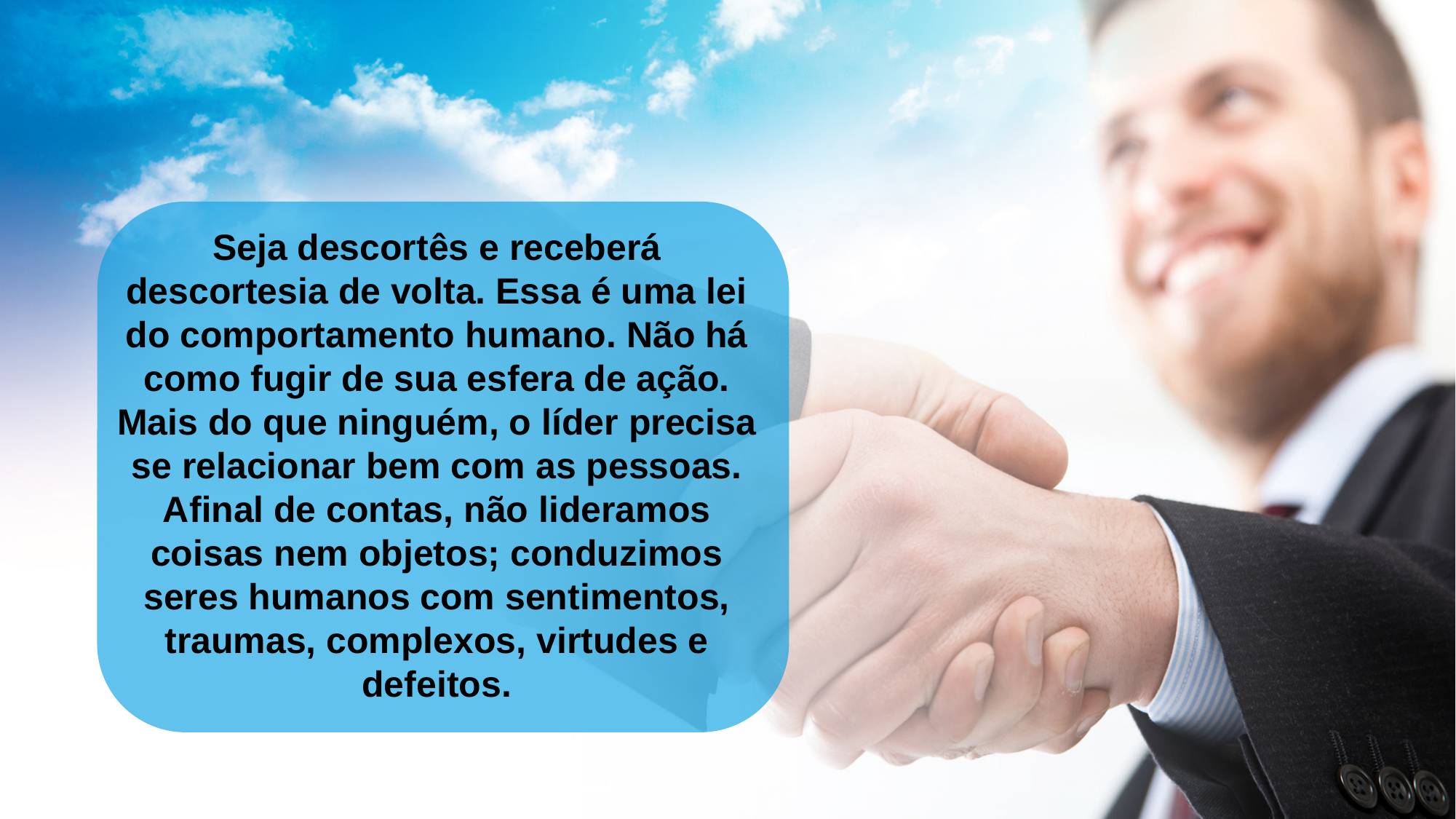

Seja descortês e receberá descortesia de volta. Essa é uma lei do comportamento humano. Não há como fugir de sua esfera de ação. Mais do que ninguém, o líder precisa se relacionar bem com as pessoas. Aﬁnal de contas, não lideramos coisas nem objetos; conduzimos seres humanos com sentimentos, traumas, complexos, virtudes e defeitos.